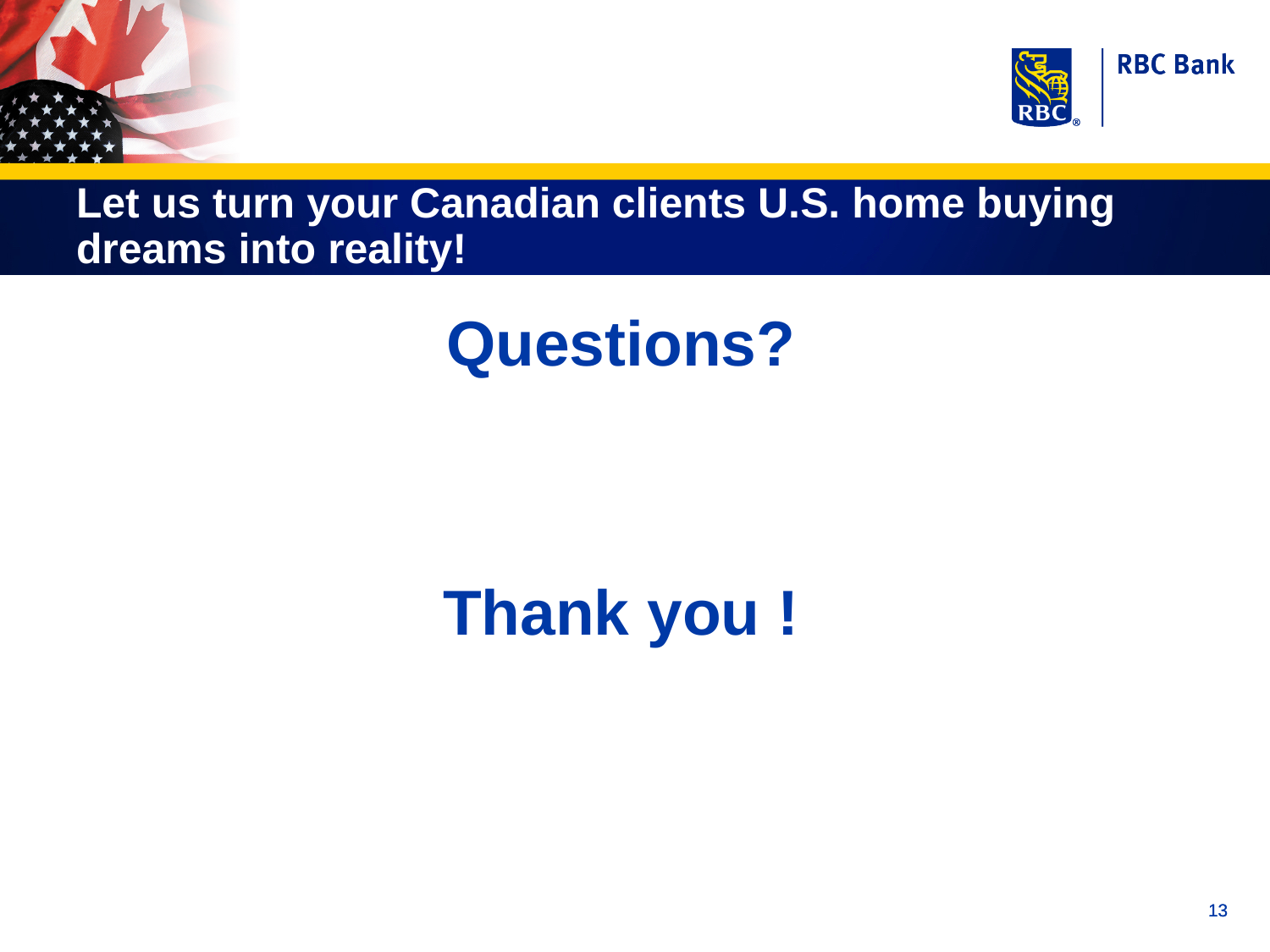

Let us turn your Canadian clients U.S. home buying dreams into reality!
Questions?

Thank you !